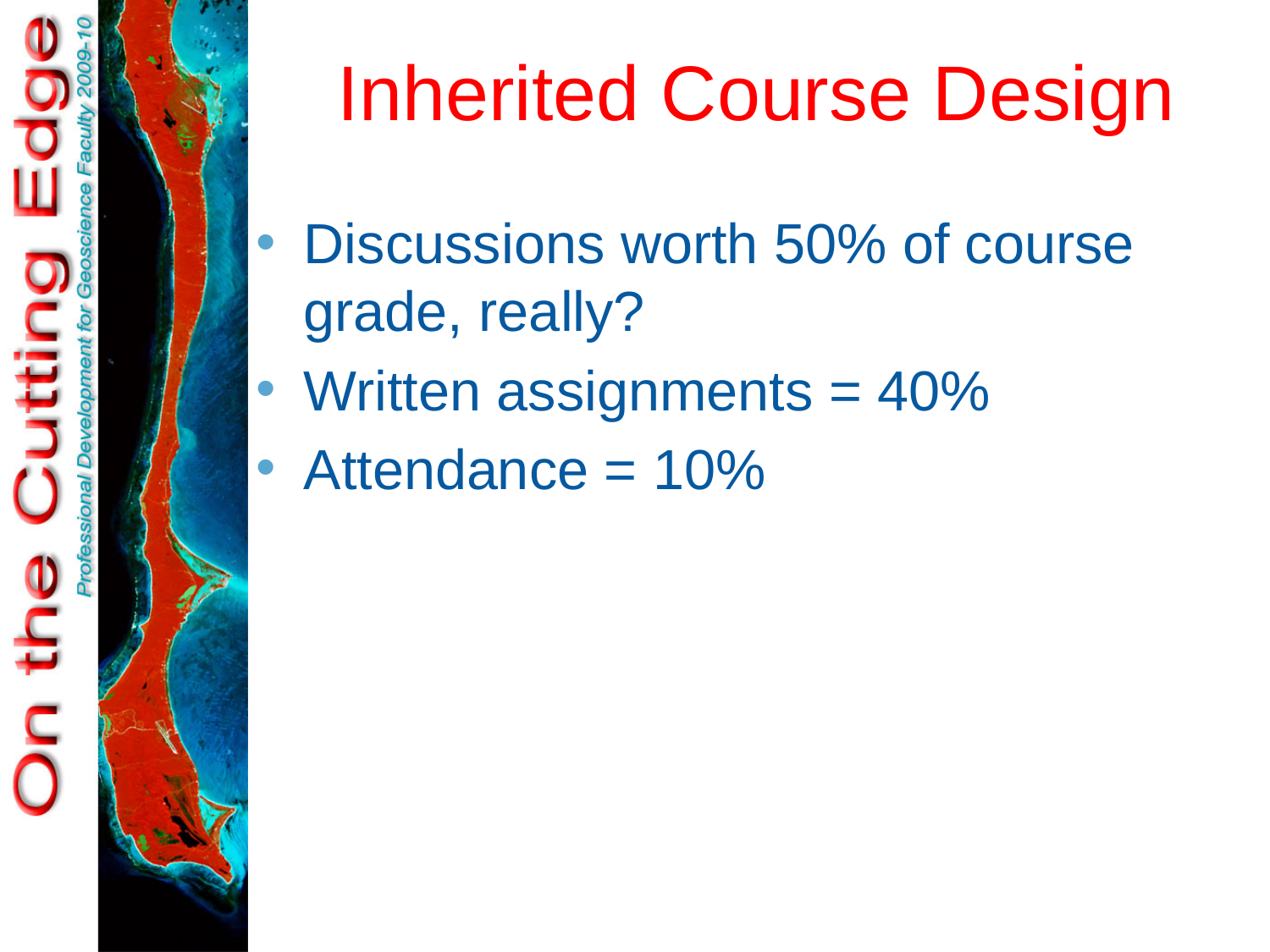

# Inherited Course Design
Discussions worth 50% of course grade, really?
Written assignments = 40%
Attendance = 10%